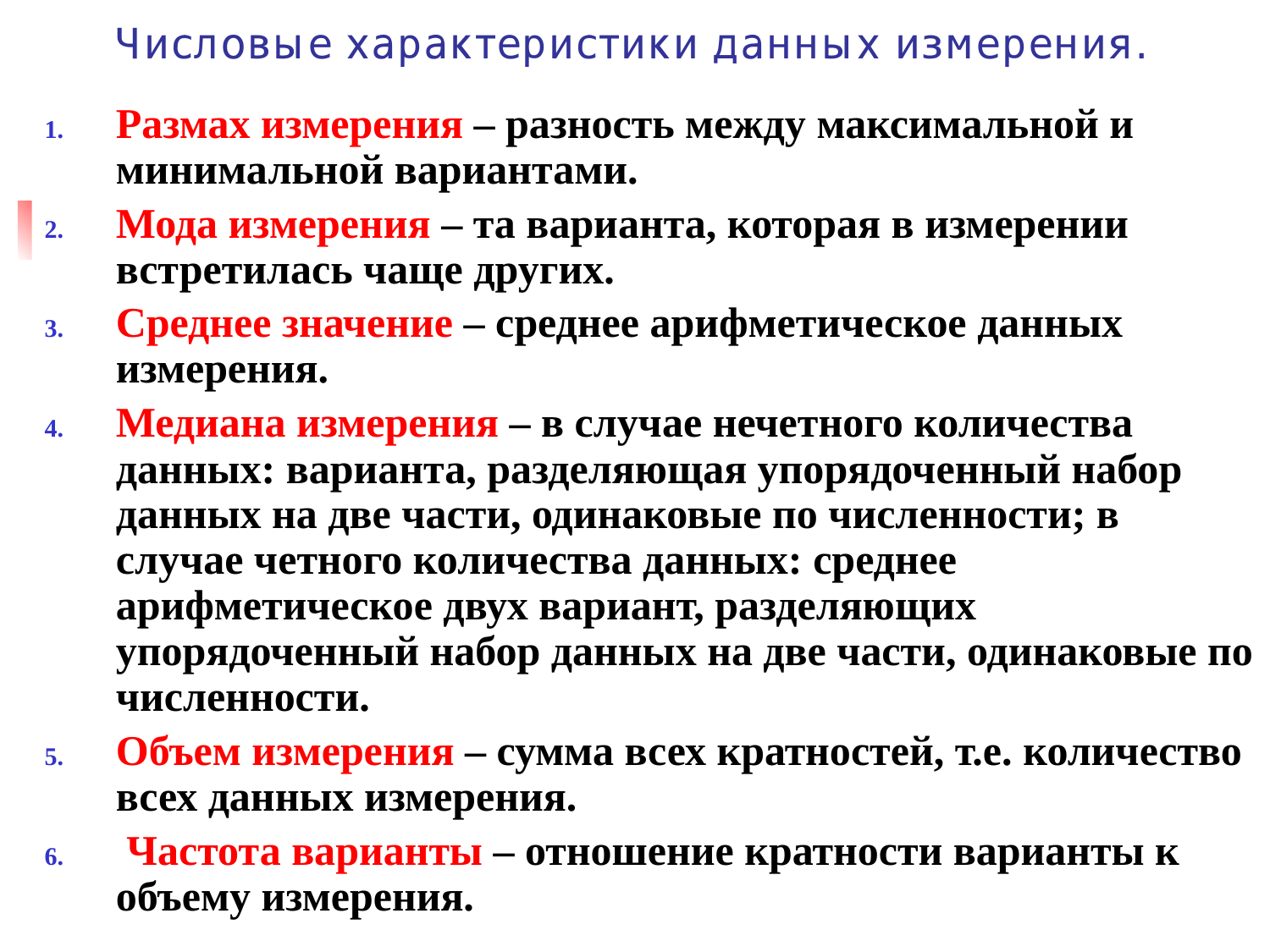

# Числовые характеристики данных измерения.
Размах измерения – разность между максимальной и минимальной вариантами.
Мода измерения – та варианта, которая в измерении встретилась чаще других.
Среднее значение – среднее арифметическое данных измерения.
Медиана измерения – в случае нечетного количества данных: варианта, разделяющая упорядоченный набор данных на две части, одинаковые по численности; в случае четного количества данных: среднее арифметическое двух вариант, разделяющих упорядоченный набор данных на две части, одинаковые по численности.
Объем измерения – сумма всех кратностей, т.е. количество всех данных измерения.
 Частота варианты – отношение кратности варианты к объему измерения.